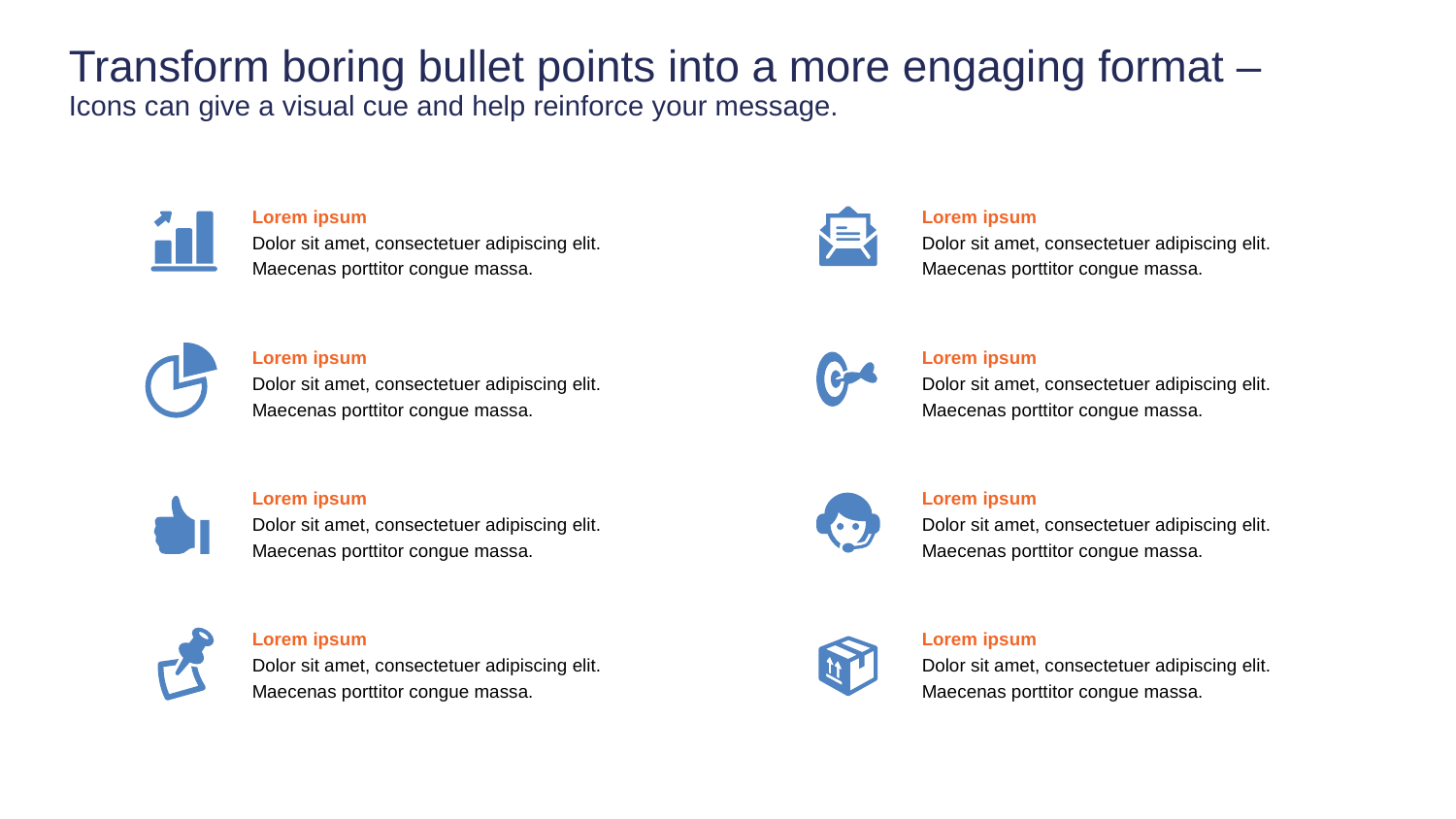

# Transform boring bullet points into a more engaging format – Icons can give a visual cue and help reinforce your message.

Lorem ipsum
Dolor sit amet, consectetuer adipiscing elit.
Maecenas porttitor congue massa.
Lorem ipsum
Dolor sit amet, consectetuer adipiscing elit.
Maecenas porttitor congue massa.

Lorem ipsum
Dolor sit amet, consectetuer adipiscing elit.
Maecenas porttitor congue massa.

Lorem ipsum
Dolor sit amet, consectetuer adipiscing elit.
Maecenas porttitor congue massa.

Lorem ipsum
Dolor sit amet, consectetuer adipiscing elit.
Maecenas porttitor congue massa.

Lorem ipsum
Dolor sit amet, consectetuer adipiscing elit.
Maecenas porttitor congue massa.

Lorem ipsum
Dolor sit amet, consectetuer adipiscing elit.
Maecenas porttitor congue massa.

Lorem ipsum
Dolor sit amet, consectetuer adipiscing elit.
Maecenas porttitor congue massa.